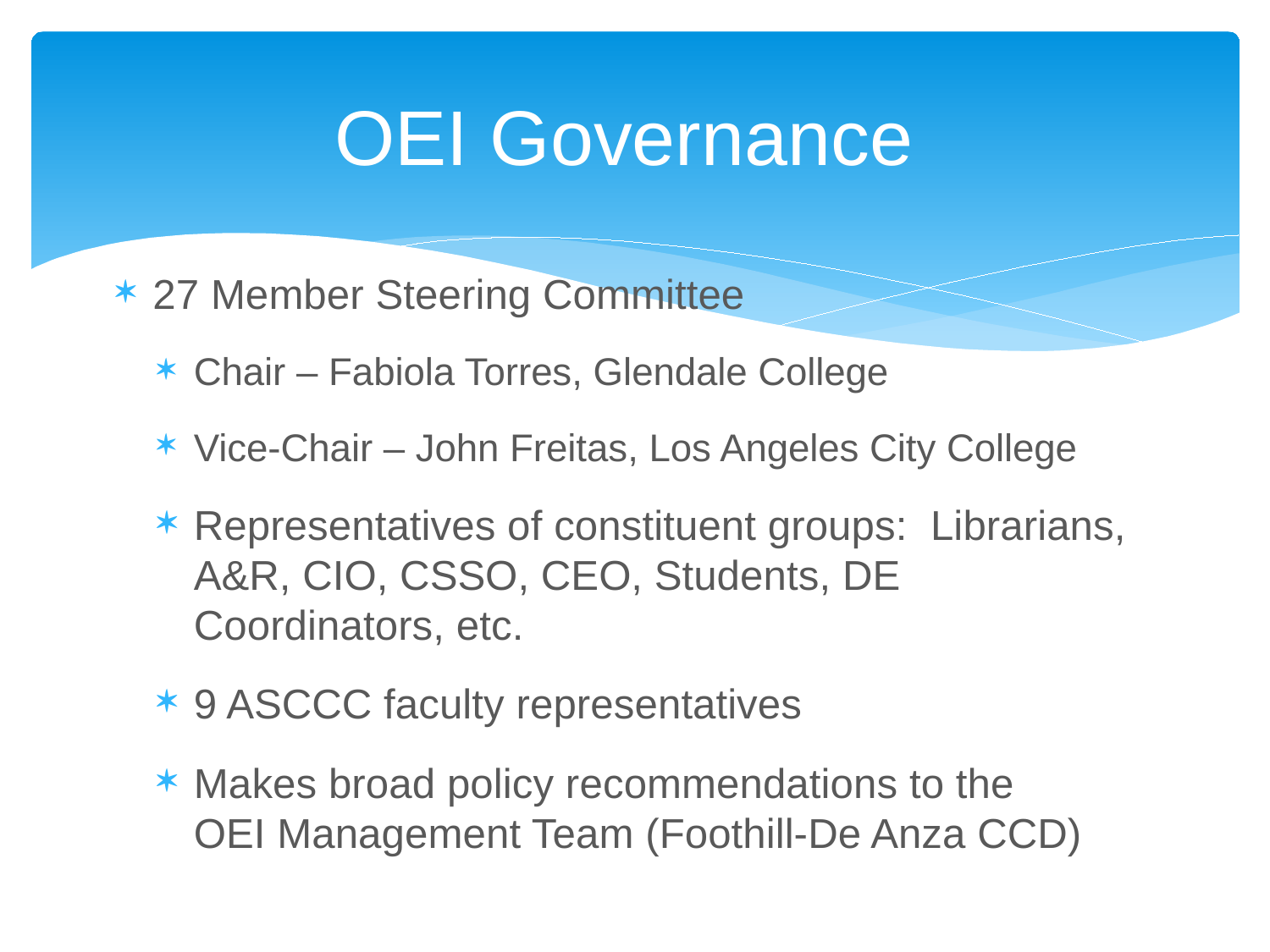

# OEI Governance

27 Member Steering Committee
Chair – Fabiola Torres, Glendale College
Vice-Chair – John Freitas, Los Angeles City College
Representatives of constituent groups:  Librarians, A&R, CIO, CSSO, CEO, Students, DE Coordinators, etc.
9 ASCCC faculty representatives
Makes broad policy recommendations to the
OEI Management Team (Foothill-De Anza CCD)